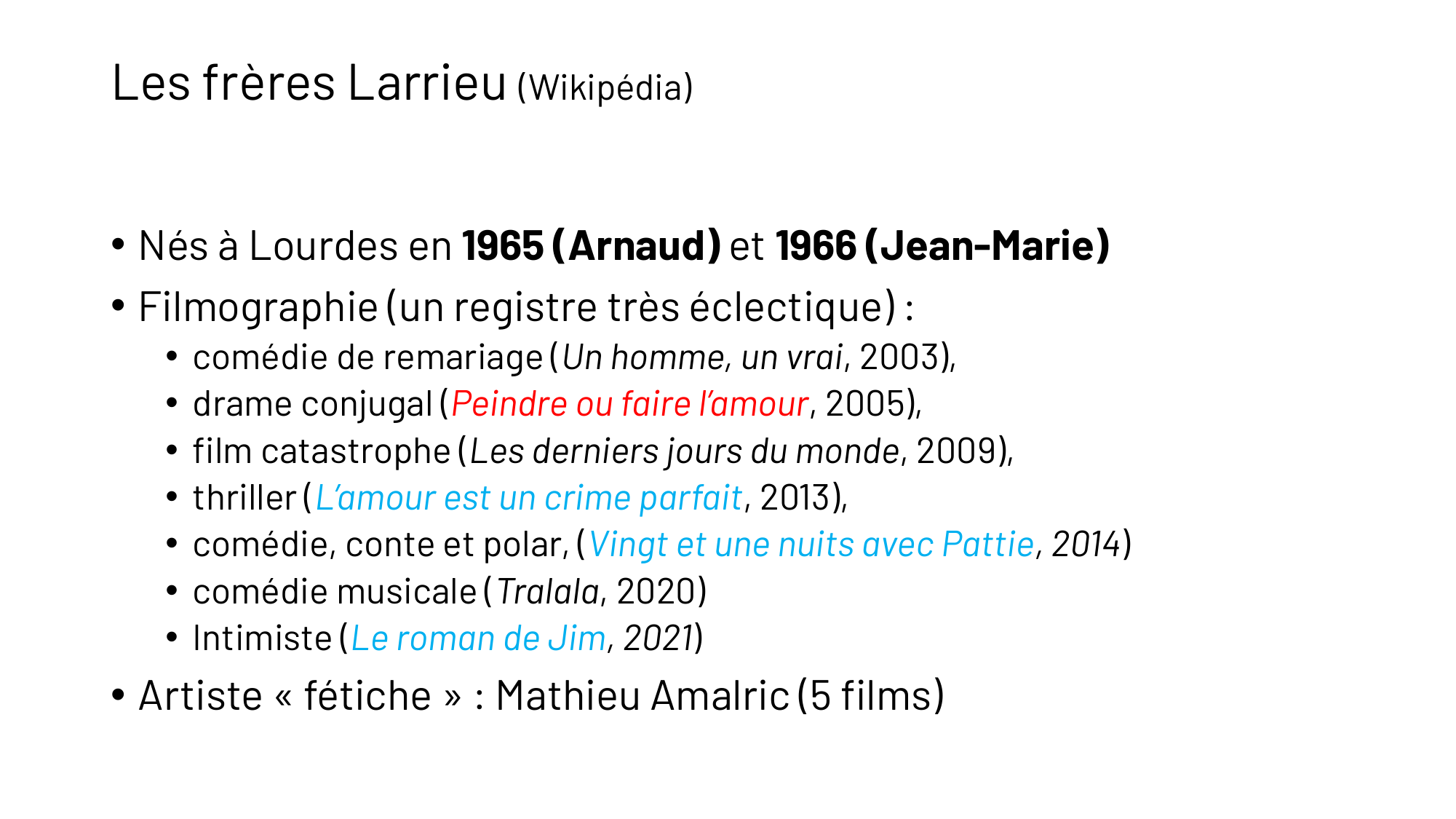

# Les frères Larrieu (Wikipédia)
Nés à Lourdes en 1965 (Arnaud) et 1966 (Jean-Marie)
Filmographie (un registre très éclectique) :
comédie de remariage (Un homme, un vrai, 2003),
drame conjugal (Peindre ou faire l’amour, 2005),
film catastrophe (Les derniers jours du monde, 2009),
thriller (L’amour est un crime parfait, 2013),
comédie, conte et polar, (Vingt et une nuits avec Pattie, 2014)
comédie musicale (Tralala, 2020)
Intimiste (Le roman de Jim, 2021)
Artiste « fétiche » : Mathieu Amalric (5 films)